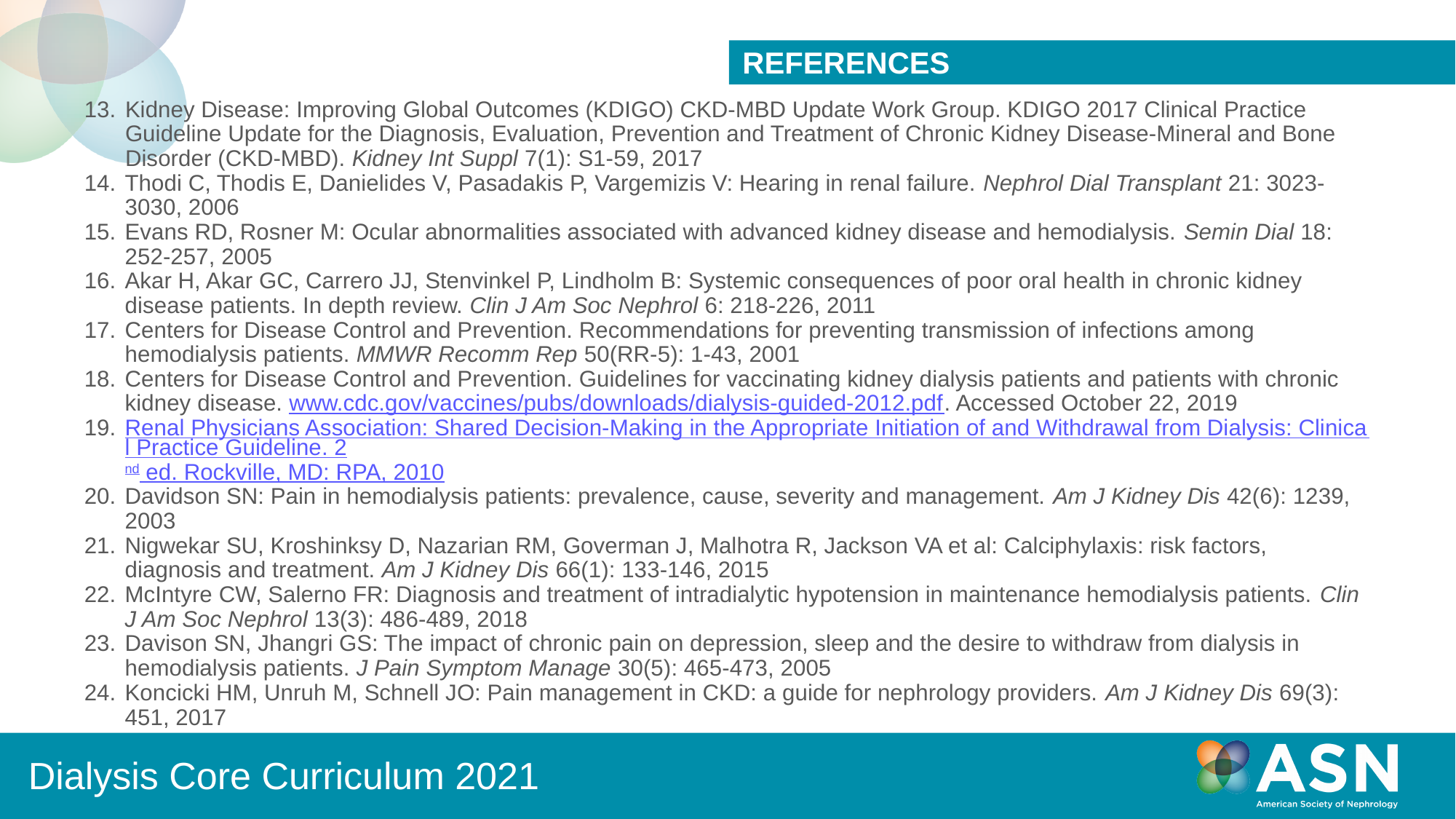

references
Kidney Disease: Improving Global Outcomes (KDIGO) CKD-MBD Update Work Group. KDIGO 2017 Clinical Practice Guideline Update for the Diagnosis, Evaluation, Prevention and Treatment of Chronic Kidney Disease-Mineral and Bone Disorder (CKD-MBD). Kidney Int Suppl 7(1): S1-59, 2017
Thodi C, Thodis E, Danielides V, Pasadakis P, Vargemizis V: Hearing in renal failure. Nephrol Dial Transplant 21: 3023-3030, 2006
Evans RD, Rosner M: Ocular abnormalities associated with advanced kidney disease and hemodialysis. Semin Dial 18: 252-257, 2005
Akar H, Akar GC, Carrero JJ, Stenvinkel P, Lindholm B: Systemic consequences of poor oral health in chronic kidney disease patients. In depth review. Clin J Am Soc Nephrol 6: 218-226, 2011
Centers for Disease Control and Prevention. Recommendations for preventing transmission of infections among hemodialysis patients. MMWR Recomm Rep 50(RR-5): 1-43, 2001
Centers for Disease Control and Prevention. Guidelines for vaccinating kidney dialysis patients and patients with chronic kidney disease. www.cdc.gov/vaccines/pubs/downloads/dialysis-guided-2012.pdf. Accessed October 22, 2019
Renal Physicians Association: Shared Decision-Making in the Appropriate Initiation of and Withdrawal from Dialysis: Clinical Practice Guideline. 2nd ed. Rockville, MD: RPA, 2010
Davidson SN: Pain in hemodialysis patients: prevalence, cause, severity and management. Am J Kidney Dis 42(6): 1239, 2003
Nigwekar SU, Kroshinksy D, Nazarian RM, Goverman J, Malhotra R, Jackson VA et al: Calciphylaxis: risk factors, diagnosis and treatment. Am J Kidney Dis 66(1): 133-146, 2015
McIntyre CW, Salerno FR: Diagnosis and treatment of intradialytic hypotension in maintenance hemodialysis patients. Clin J Am Soc Nephrol 13(3): 486-489, 2018
Davison SN, Jhangri GS: The impact of chronic pain on depression, sleep and the desire to withdraw from dialysis in hemodialysis patients. J Pain Symptom Manage 30(5): 465-473, 2005
Koncicki HM, Unruh M, Schnell JO: Pain management in CKD: a guide for nephrology providers. Am J Kidney Dis 69(3): 451, 2017

Dialysis Core Curriculum 2021